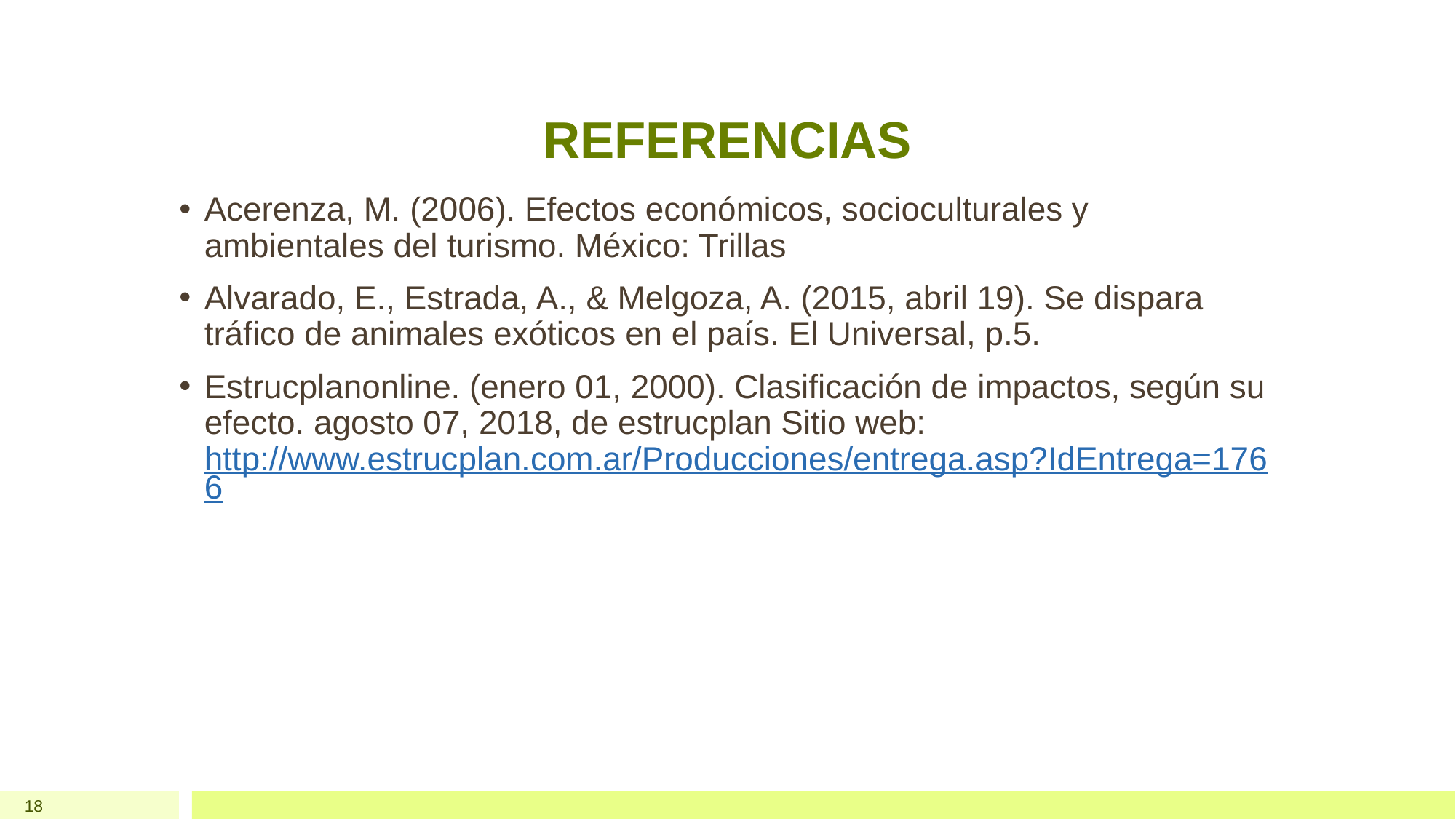

# REFERENCIAS
Acerenza, M. (2006). Efectos económicos, socioculturales y ambientales del turismo. México: Trillas
Alvarado, E., Estrada, A., & Melgoza, A. (2015, abril 19). Se dispara tráfico de animales exóticos en el país. El Universal, p.5.
Estrucplanonline. (enero 01, 2000). Clasificación de impactos, según su efecto. agosto 07, 2018, de estrucplan Sitio web: http://www.estrucplan.com.ar/Producciones/entrega.asp?IdEntrega=1766

18